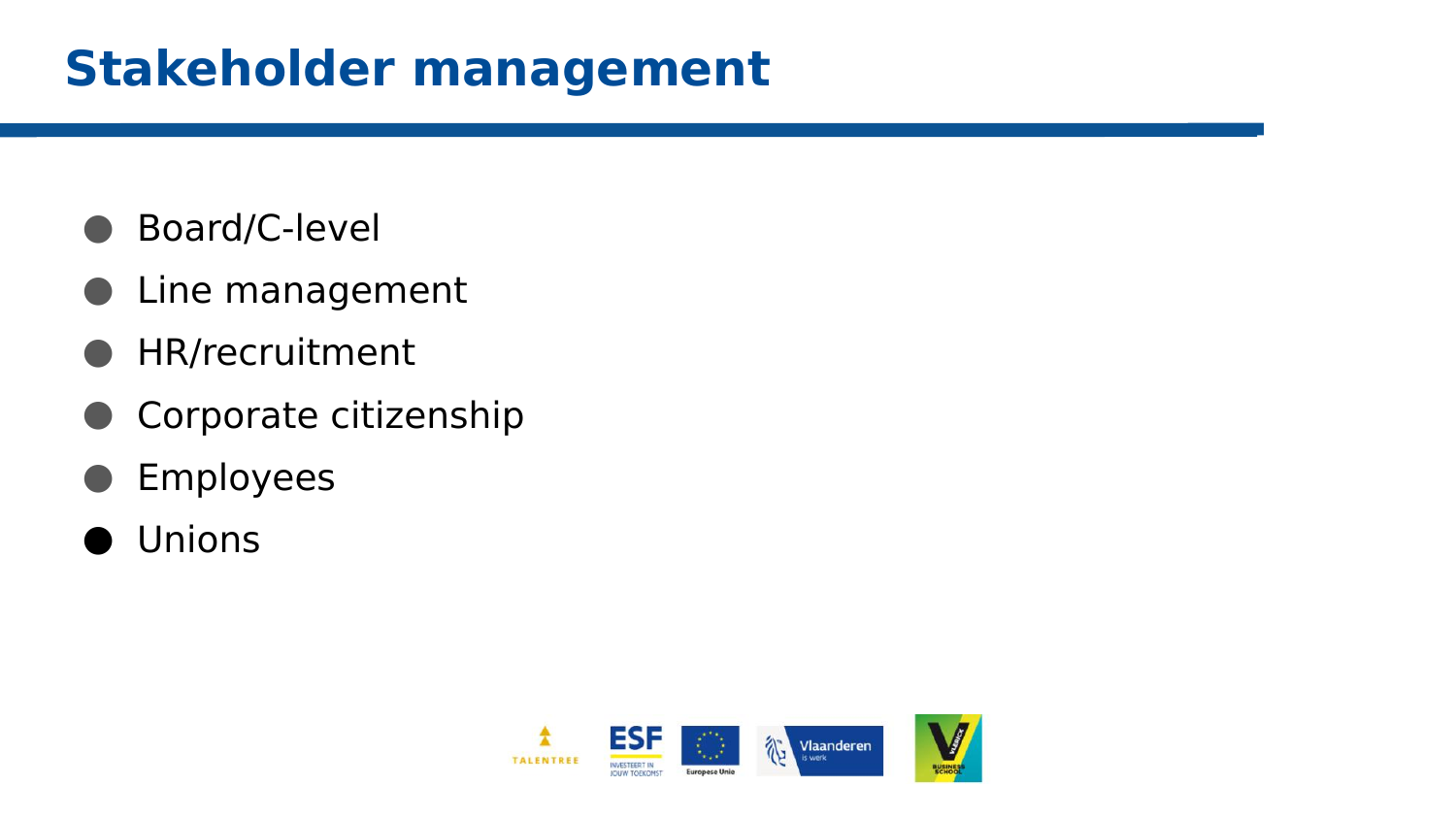

# Stakeholder management
Board/C-level
Line management
HR/recruitment
Corporate citizenship
Employees
Unions